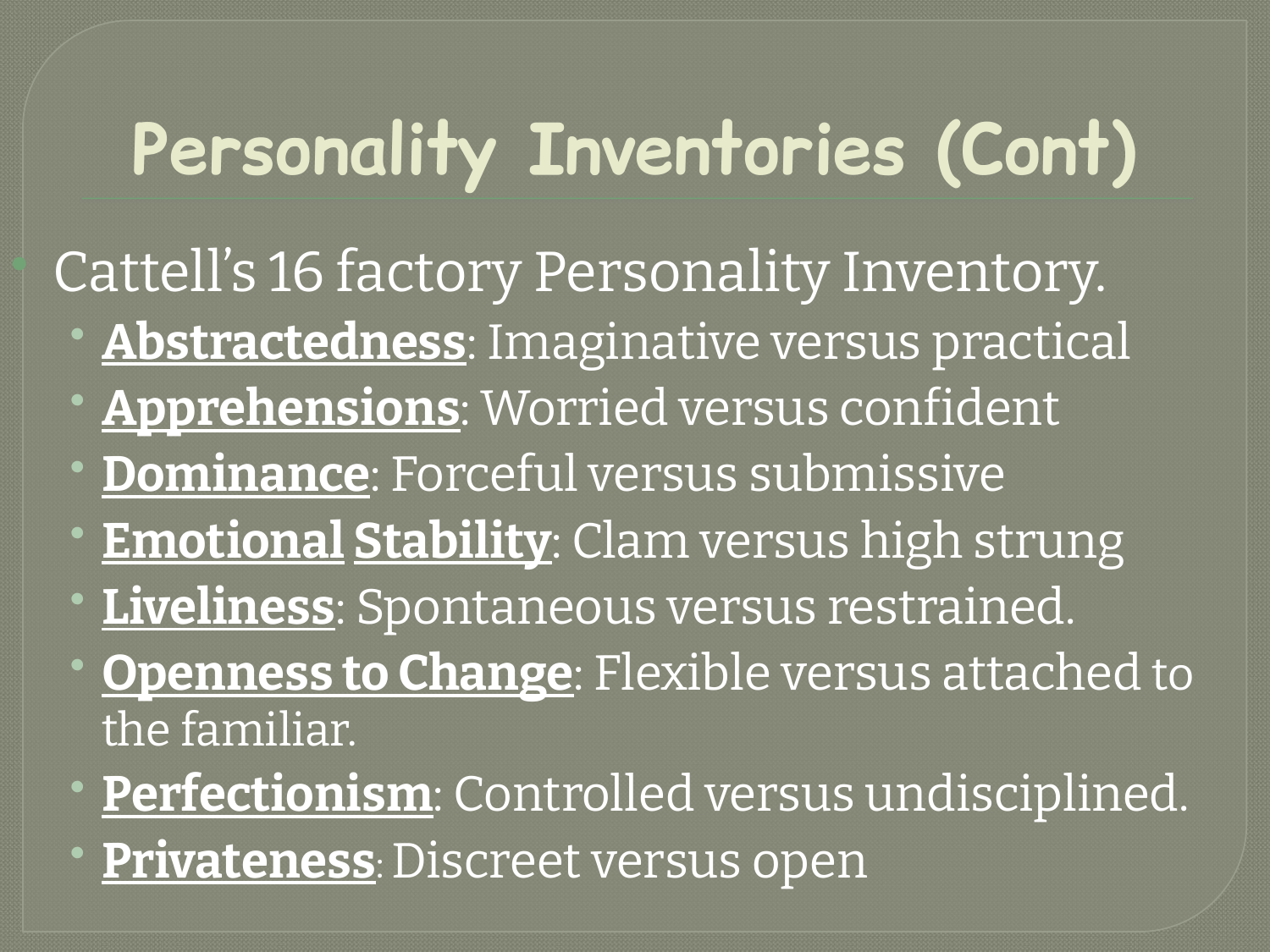

# Personality Inventories (Cont)
Cattell’s 16 factory Personality Inventory.
Abstractedness: Imaginative versus practical
Apprehensions: Worried versus confident
Dominance: Forceful versus submissive
Emotional Stability: Clam versus high strung
Liveliness: Spontaneous versus restrained.
Openness to Change: Flexible versus attached to the familiar.
Perfectionism: Controlled versus undisciplined.
Privateness: Discreet versus open